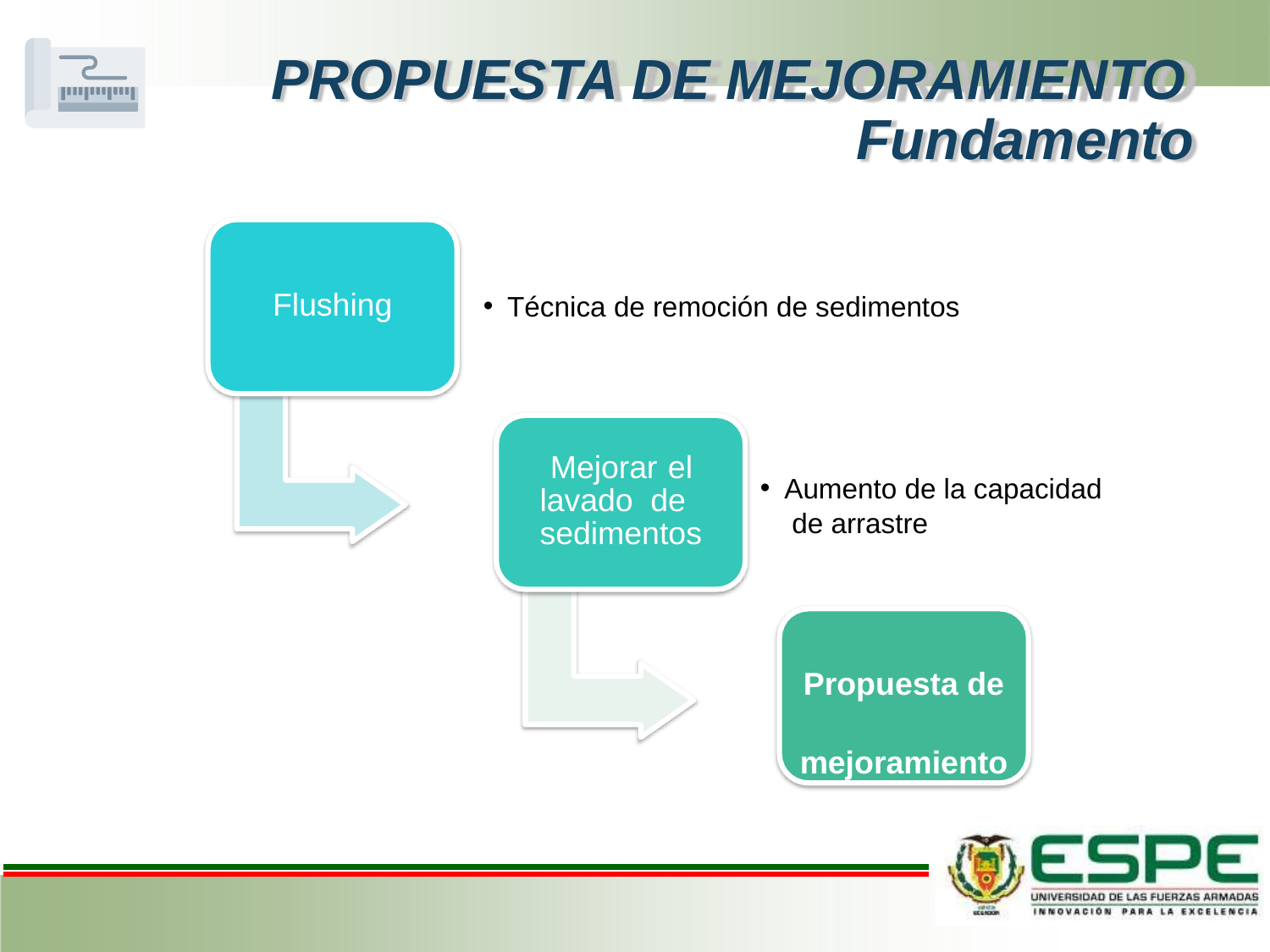

# PROPUESTA DE MEJORAMIENTO

Fundamento

Flushing
Técnica de remoción de sedimentos

Mejorar el  lavado de  sedimentos
Aumento de la capacidad  de arrastre

Propuesta de  mejoramiento